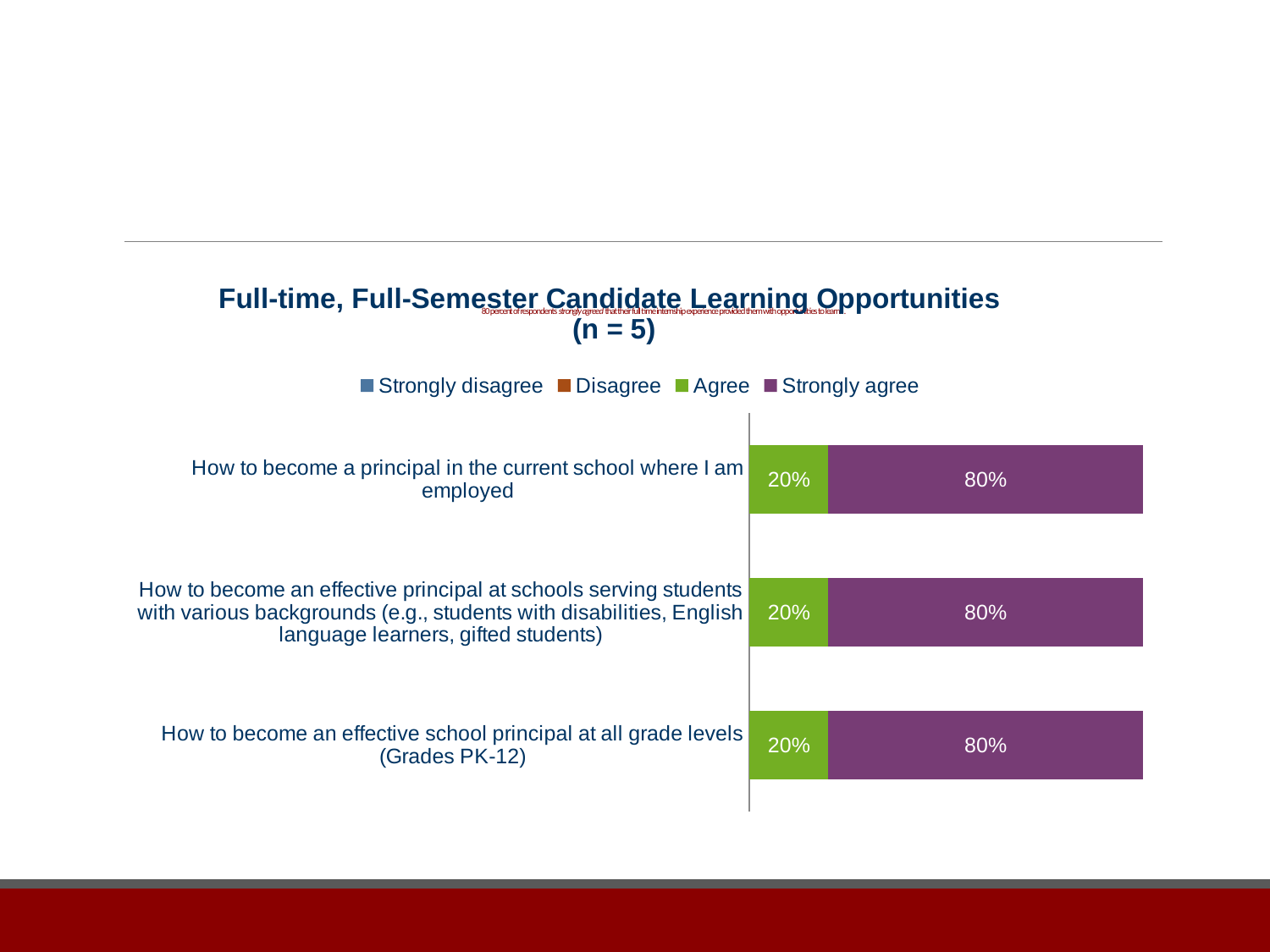

# 80 percent of respondents strongly agreed that their full time internship experience provided them with opportunities to learn…

### Chart: Full-time, Full-Semester Candidate Learning Opportunities
(n = 5)

| Category | Strongly disagree | Disagree | Agree | Strongly agree |
|---|---|---|---|---|
| How to become an effective school principal at all grade levels (Grades PK-12) | 0.0 | 0.0 | 0.2 | 0.8 |
| How to become an effective principal at schools serving students with various backgrounds (e.g., students with disabilities, English language learners, gifted students) | 0.0 | 0.0 | 0.2 | 0.8 |
| How to become a principal in the current school where I am employed | 0.0 | 0.0 | 0.2 | 0.8 |